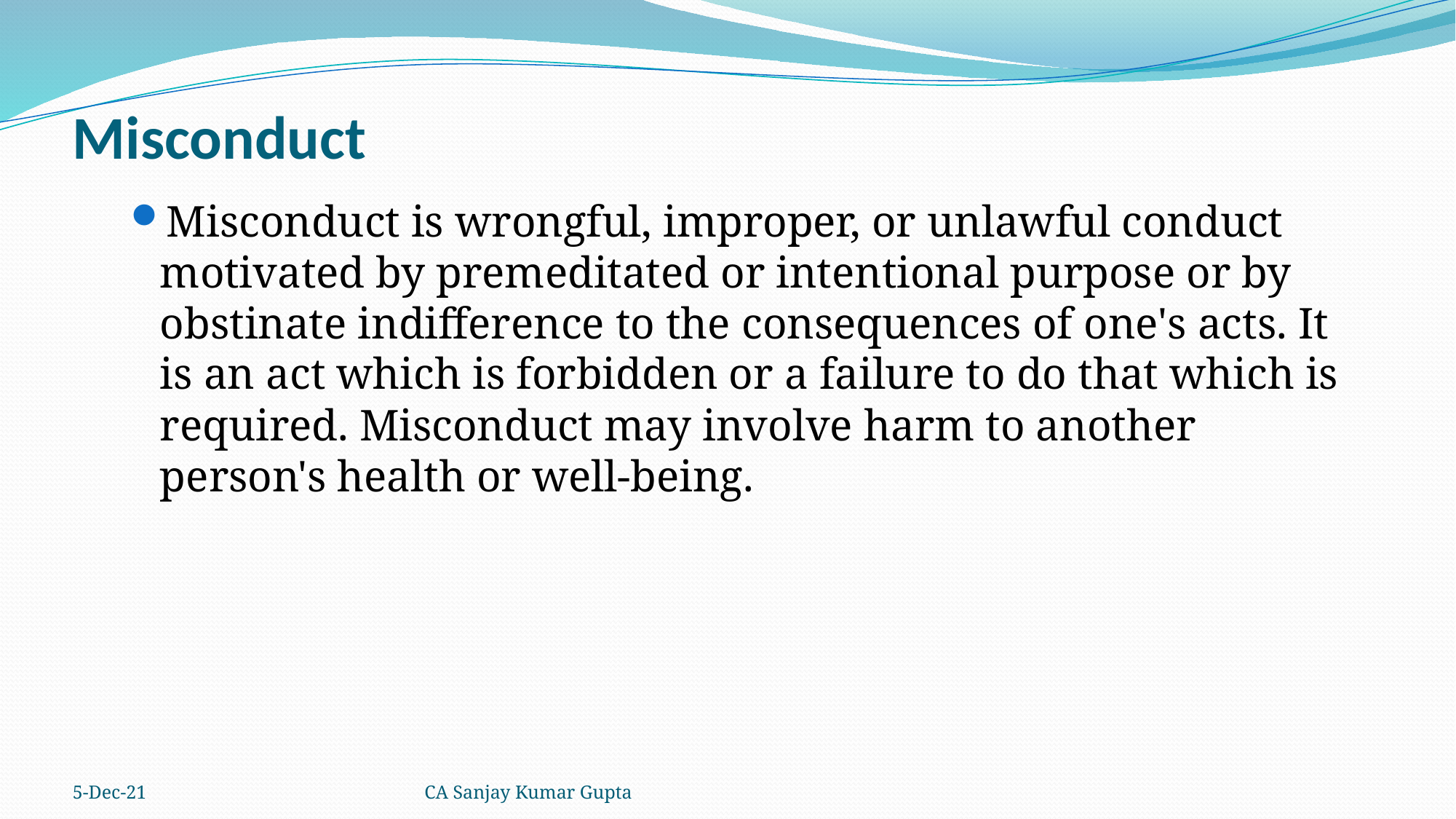

# Misconduct
Misconduct is wrongful, improper, or unlawful conduct motivated by premeditated or intentional purpose or by obstinate indifference to the consequences of one's acts. It is an act which is forbidden or a failure to do that which is required. Misconduct may involve harm to another person's health or well-being.

5-Dec-21
CA Sanjay Kumar Gupta